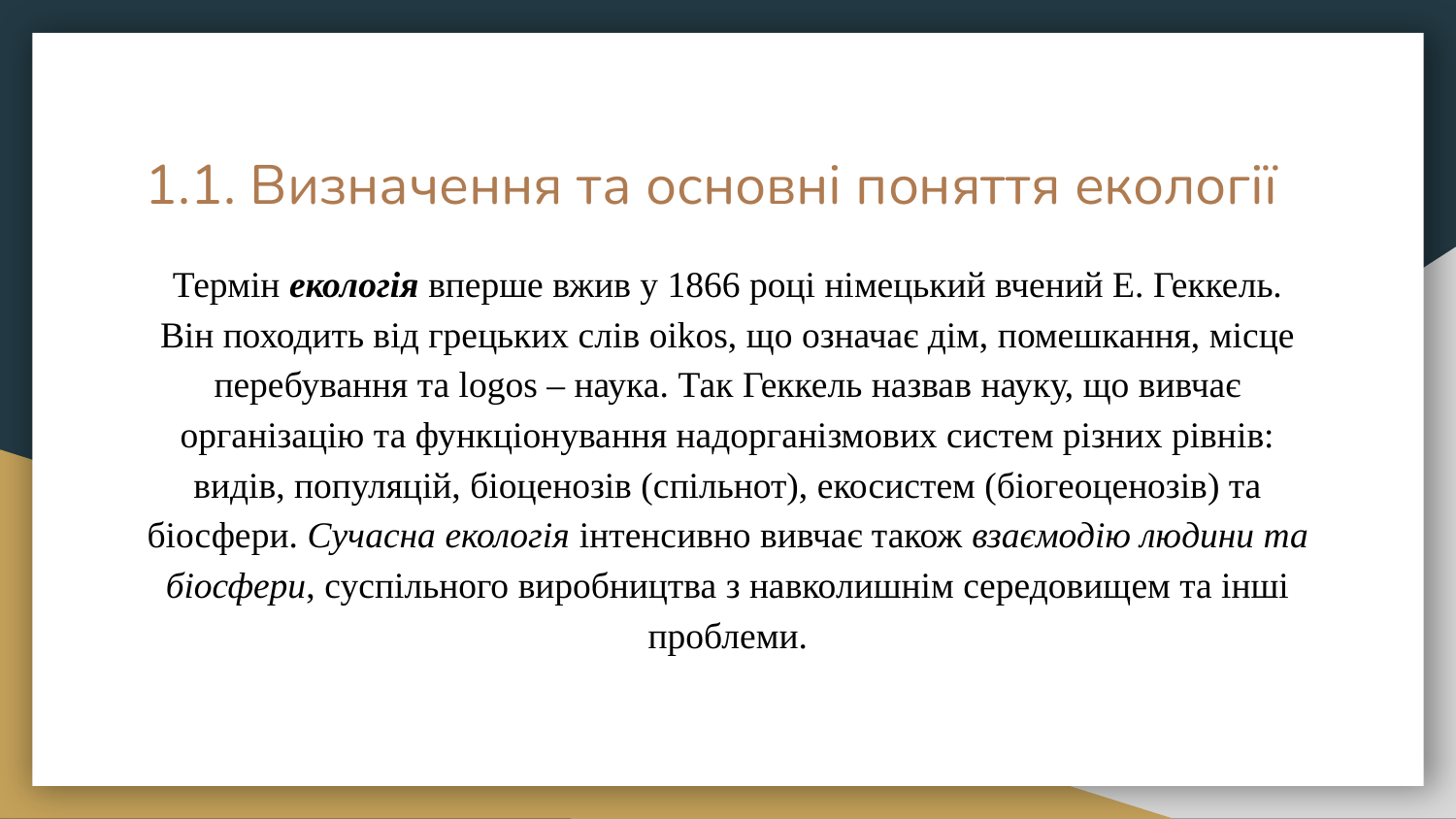

# 1.1. Визначення та основні поняття екології

Термін екологія вперше вжив у 1866 році німецький вчений Е. Геккель. Він походить від грецьких слів oikos, що означає дім, помешкання, місце перебування та logos – наука. Так Геккель назвав науку, що вивчає організацію та функціонування надорганізмових систем різних рівнів: видів, популяцій, біоценозів (спільнот), екосистем (біогеоценозів) та біосфери. Сучасна екологія інтенсивно вивчає також взаємодію людини та біосфери, суспільного виробництва з навколишнім середовищем та інші проблеми.